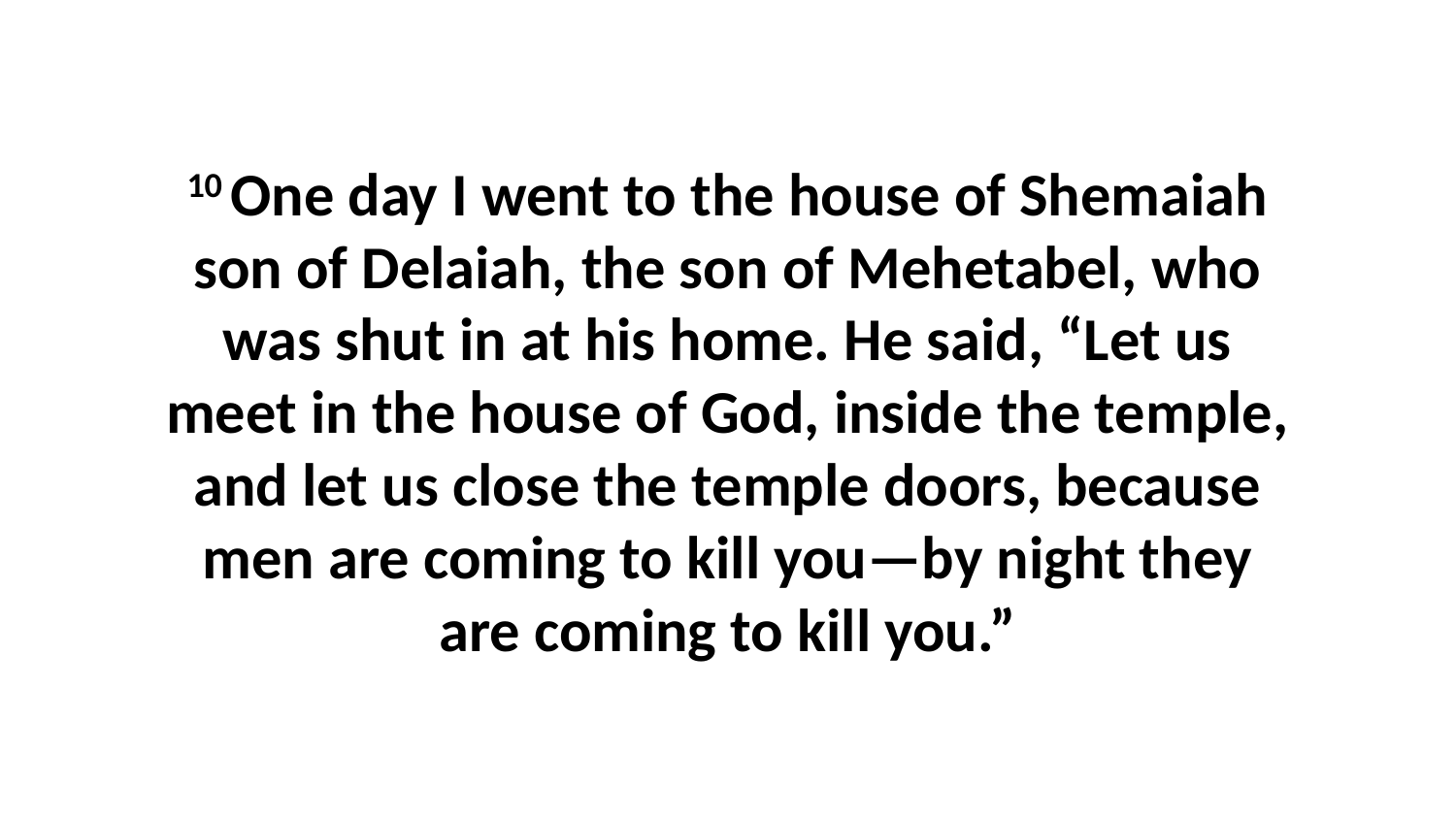

10 One day I went to the house of Shemaiah son of Delaiah, the son of Mehetabel, who was shut in at his home. He said, “Let us meet in the house of God, inside the temple, and let us close the temple doors, because men are coming to kill you—by night they are coming to kill you.”